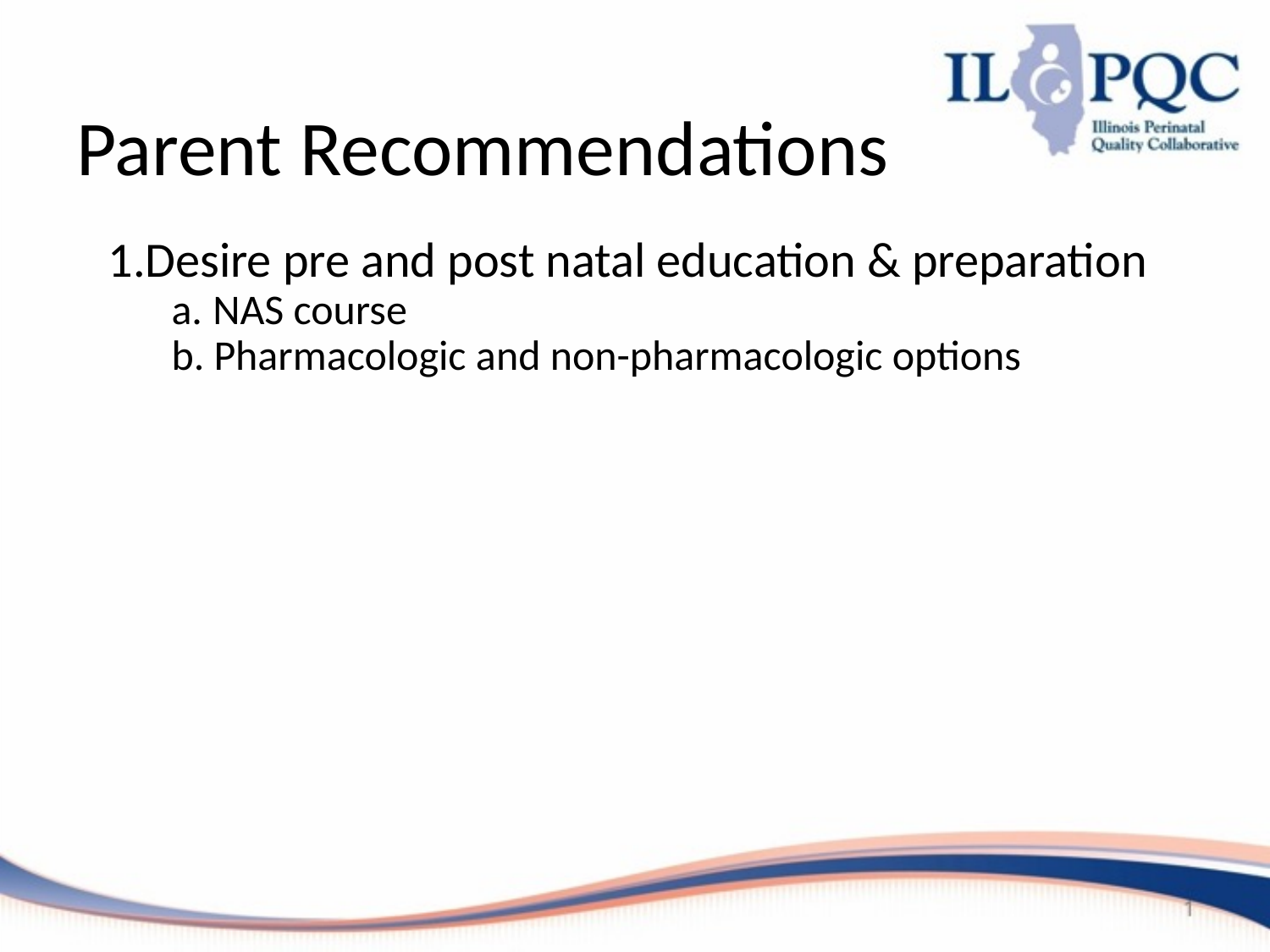

# Parent Recommendations
Desire pre and post natal education & preparation
 NAS course
 Pharmacologic and non-pharmacologic options